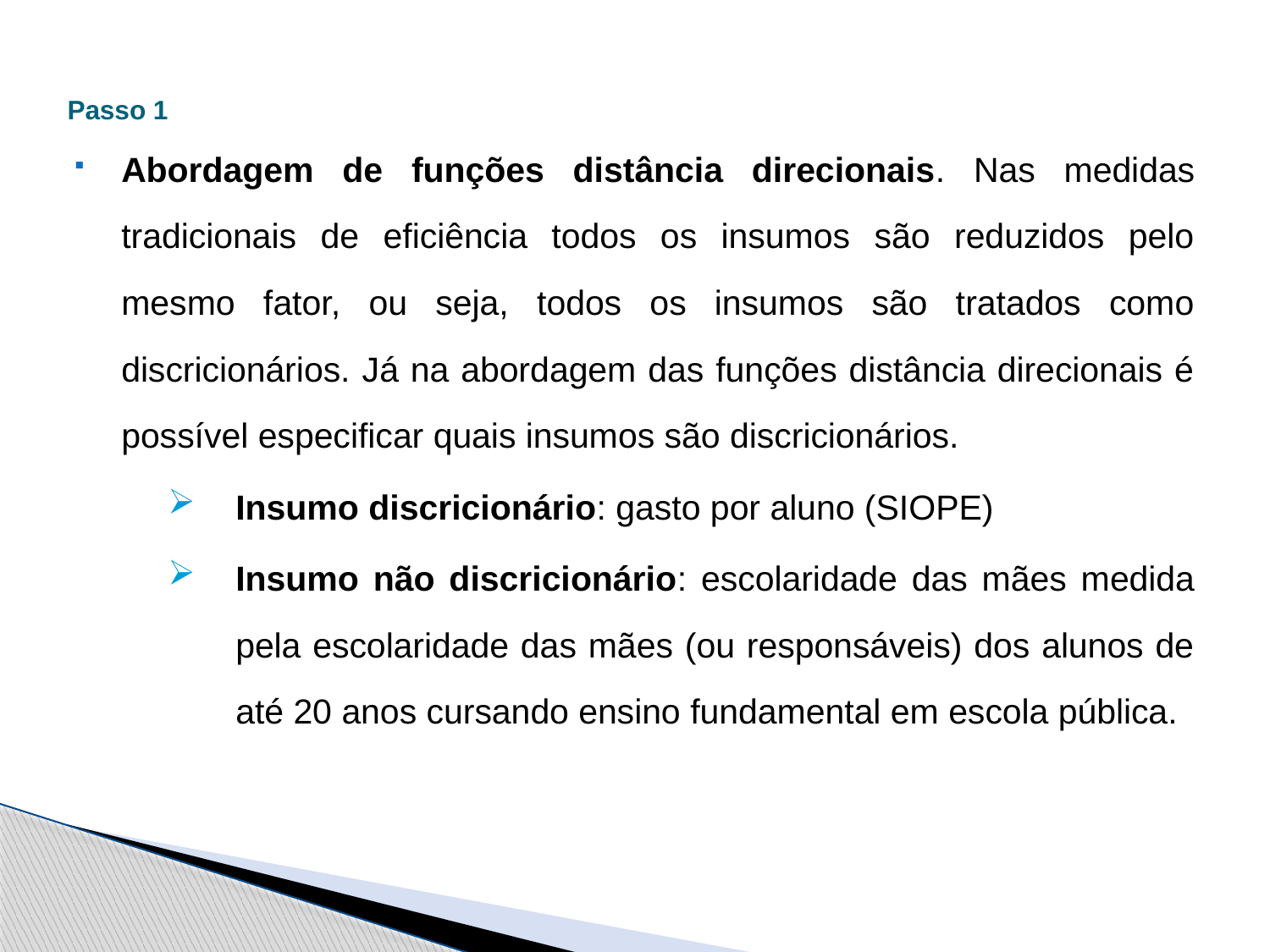

# Passo 1
Abordagem de funções distância direcionais. Nas medidas tradicionais de eficiência todos os insumos são reduzidos pelo mesmo fator, ou seja, todos os insumos são tratados como discricionários. Já na abordagem das funções distância direcionais é possível especificar quais insumos são discricionários.
Insumo discricionário: gasto por aluno (SIOPE)
Insumo não discricionário: escolaridade das mães medida pela escolaridade das mães (ou responsáveis) dos alunos de até 20 anos cursando ensino fundamental em escola pública.